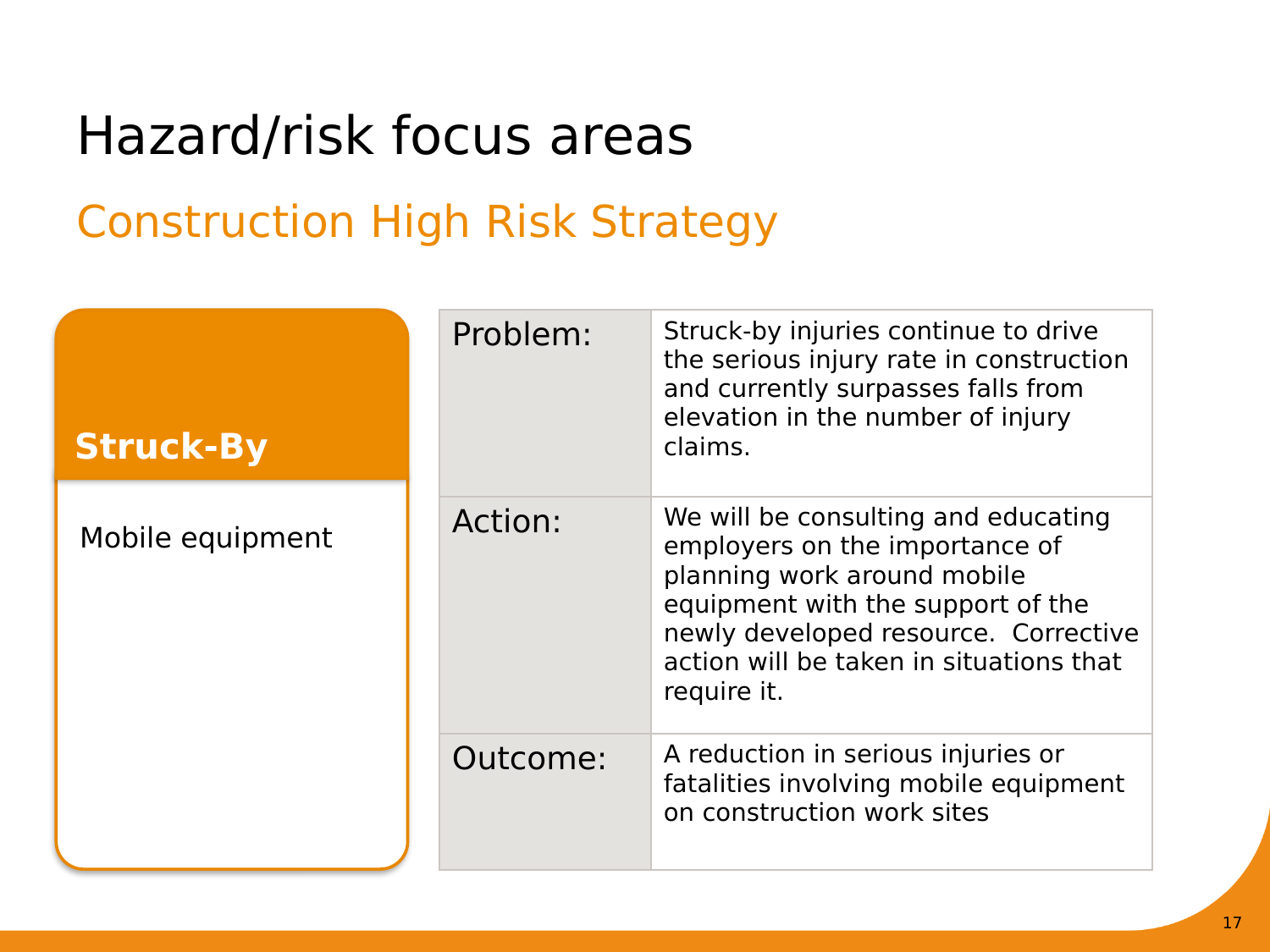

# Hazard/risk focus areas
Construction High Risk Strategy
Struck-By

 Mobile equipment

| Problem: | Struck-by injuries continue to drive the serious injury rate in construction and currently surpasses falls from elevation in the number of injury claims. |
| --- | --- |
| Action: | We will be consulting and educating employers on the importance of planning work around mobile equipment with the support of the newly developed resource. Corrective action will be taken in situations that require it. |
| Outcome: | A reduction in serious injuries or fatalities involving mobile equipment on construction work sites |
17